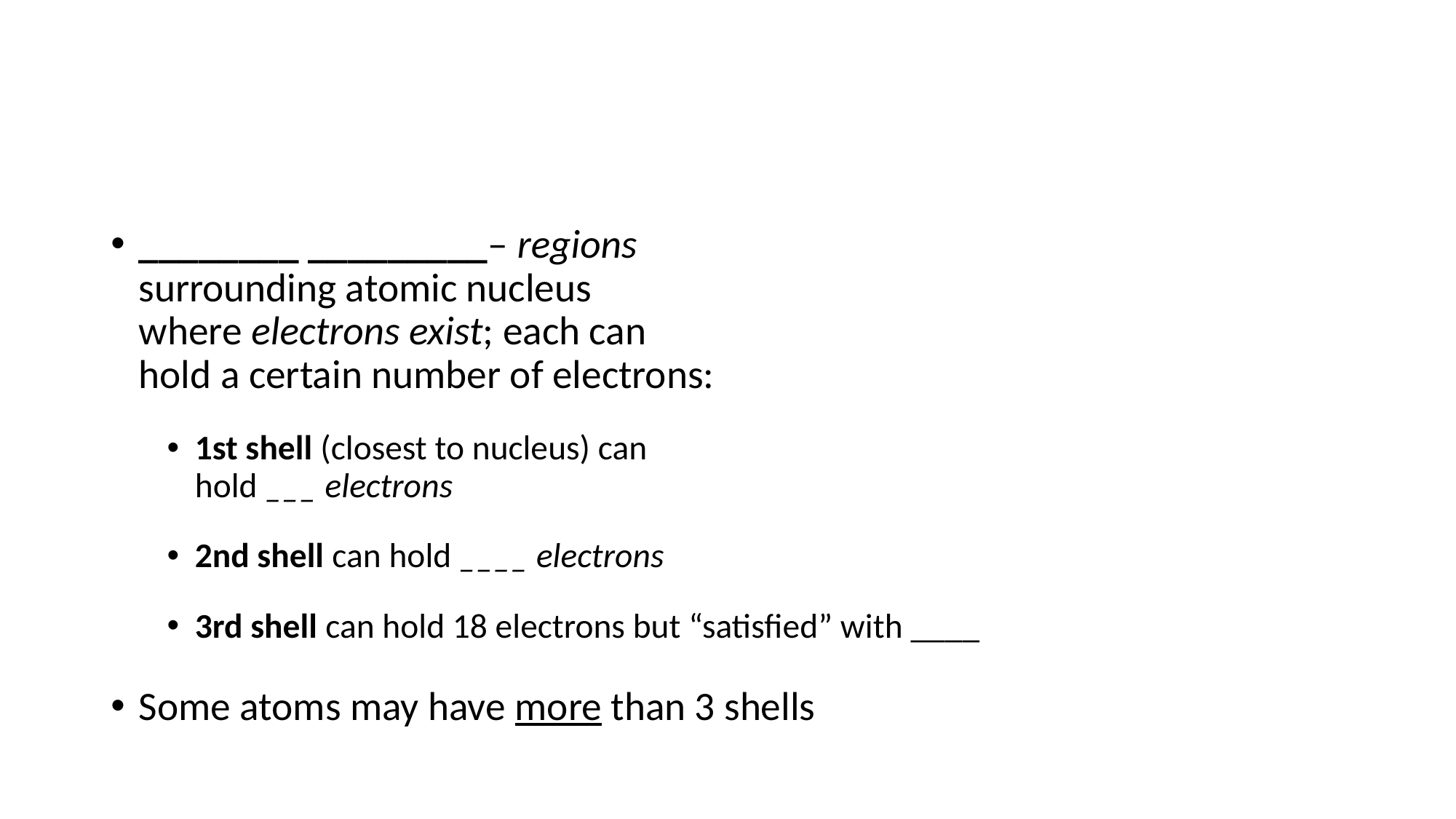

#
________ _________– regions
surrounding atomic nucleus
where electrons exist; each can
hold a certain number of electrons:
1st shell (closest to nucleus) can
hold ___ electrons
2nd shell can hold ____ electrons
3rd shell can hold 18 electrons but “satisfied” with ____
Some atoms may have more than 3 shells